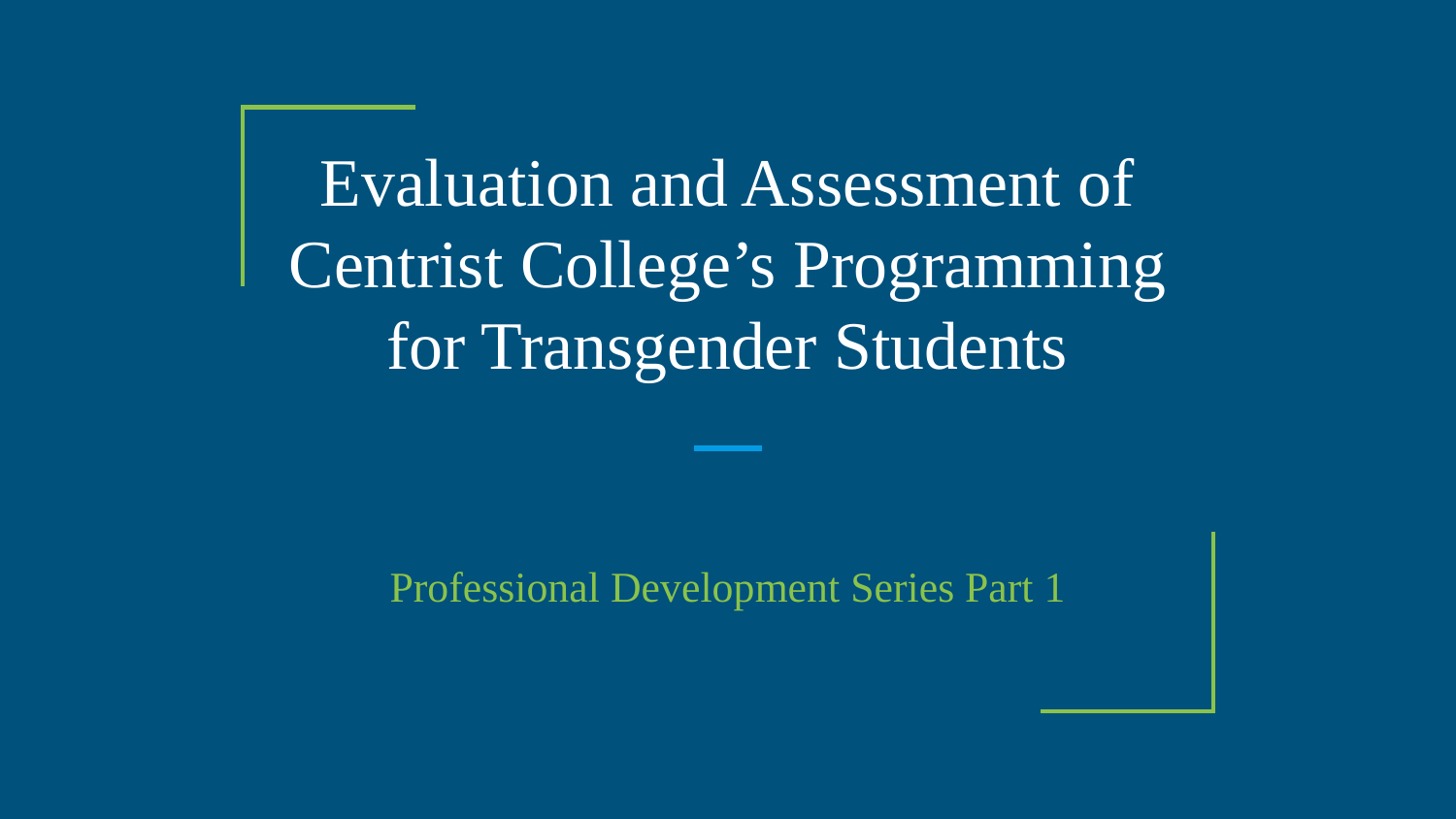

# Evaluation and Assessment of Centrist College’s Programming for Transgender Students
Professional Development Series Part 1